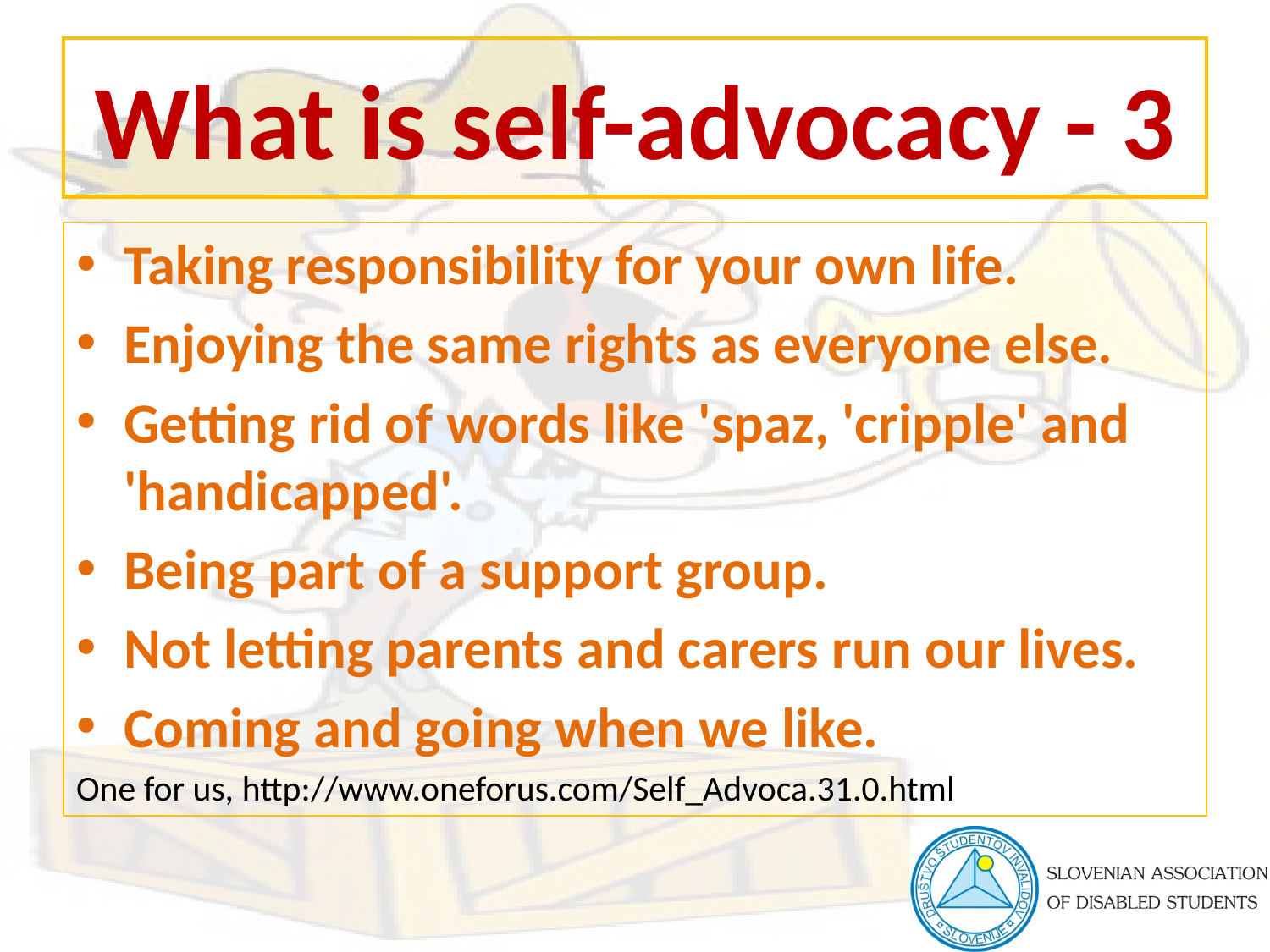

What is self-advocacy - 3
Taking responsibility for your own life.
Enjoying the same rights as everyone else.
Getting rid of words like 'spaz, 'cripple' and 'handicapped'.
Being part of a support group.
Not letting parents and carers run our lives.
Coming and going when we like.
One for us, http://www.oneforus.com/Self_Advoca.31.0.html